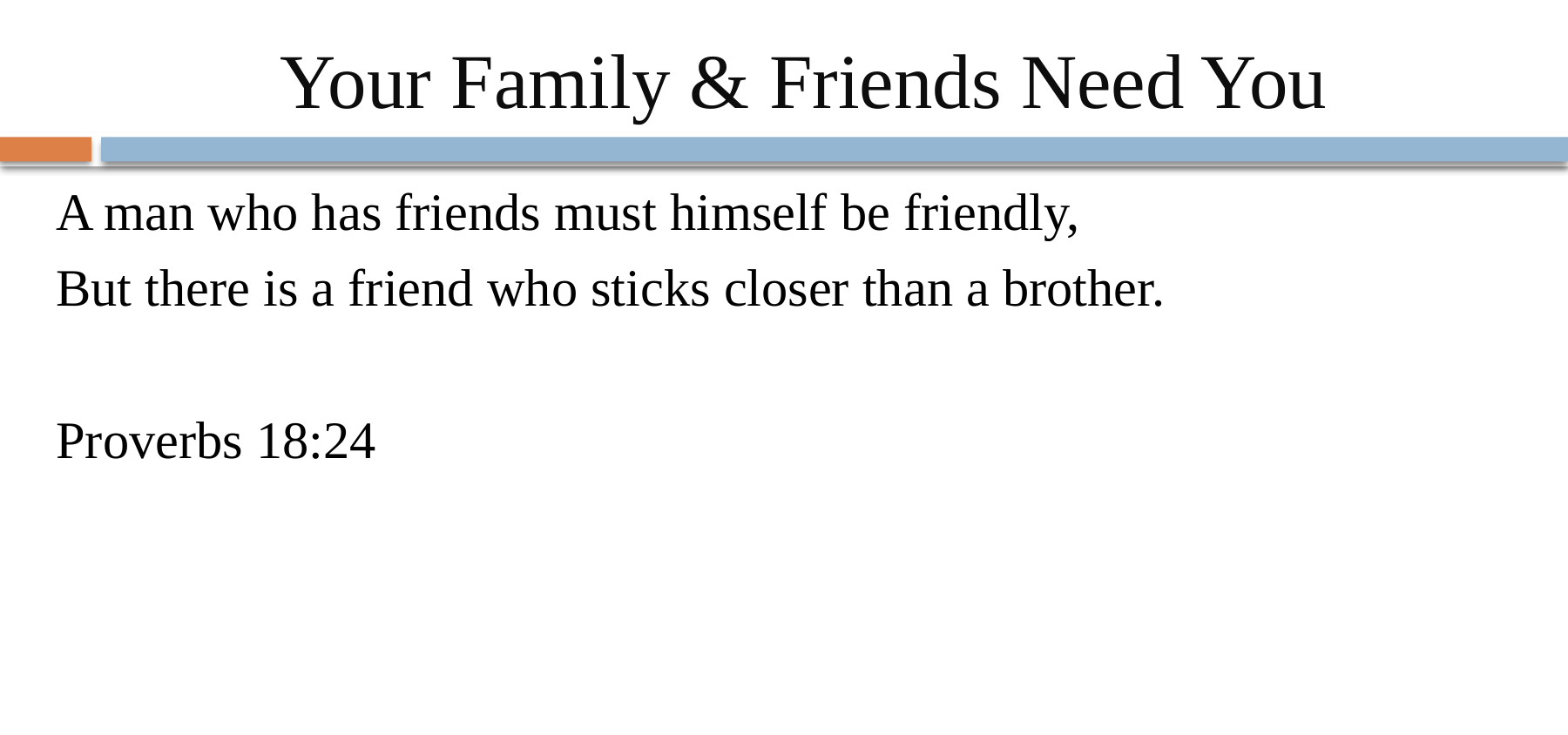

# Your Family & Friends Need You
A man who has friends must himself be friendly,
But there is a friend who sticks closer than a brother.

Proverbs 18:24